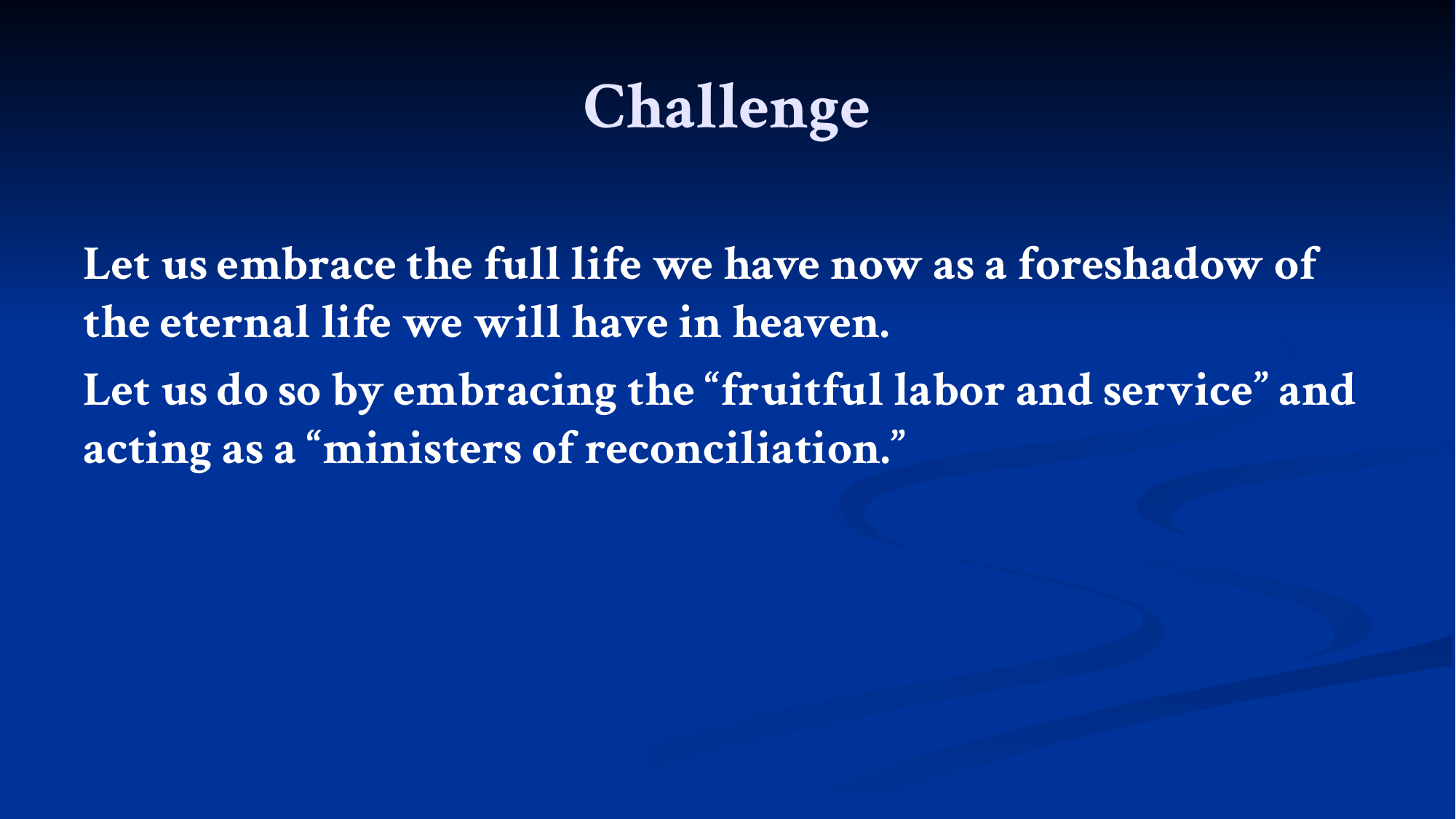

# Challenge
Let us embrace the full life we have now as a foreshadow of the eternal life we will have in heaven.
Let us do so by embracing the “fruitful labor and service” and acting as a “ministers of reconciliation.”